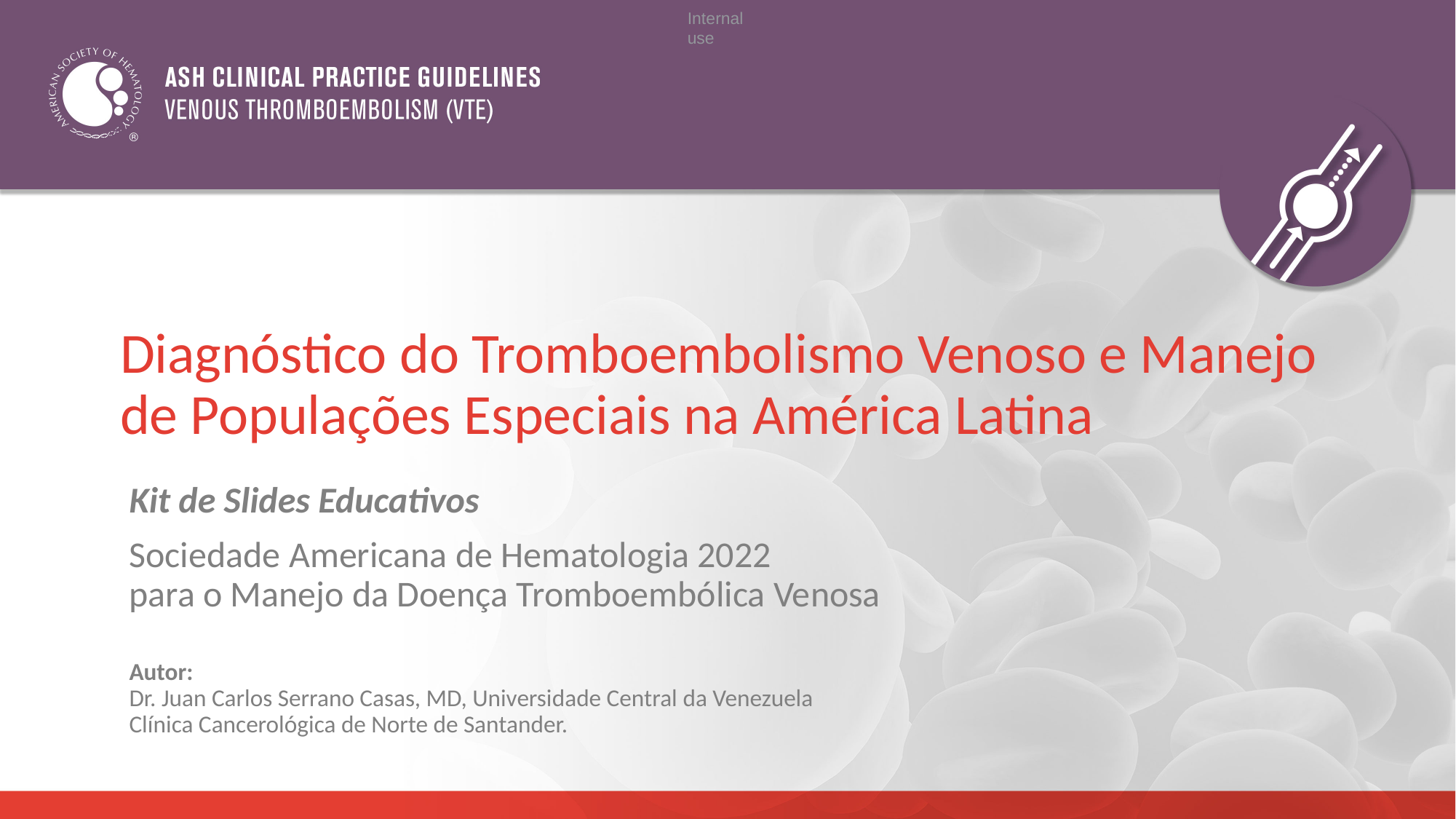

# Diagnóstico do Tromboembolismo Venoso e Manejo de Populações Especiais na América Latina
Kit de Slides Educativos
Sociedade Americana de Hematologia 2022
para o Manejo da Doença Tromboembólica Venosa

Autor:
Dr. Juan Carlos Serrano Casas, MD, Universidade Central da Venezuela
Clínica Cancerológica de Norte de Santander.